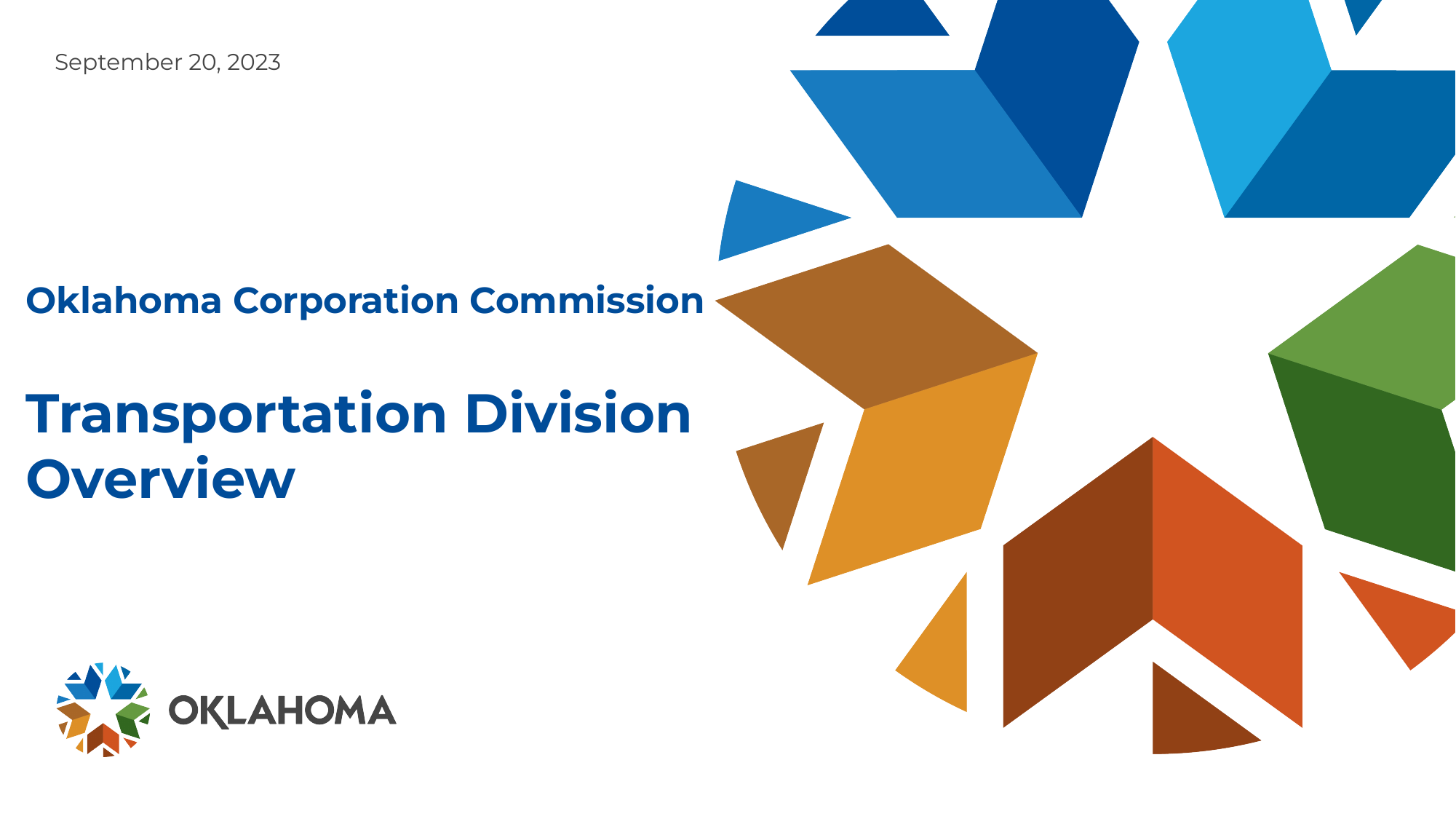

September 20, 2023
# Oklahoma Corporation Commission Transportation Division Overview